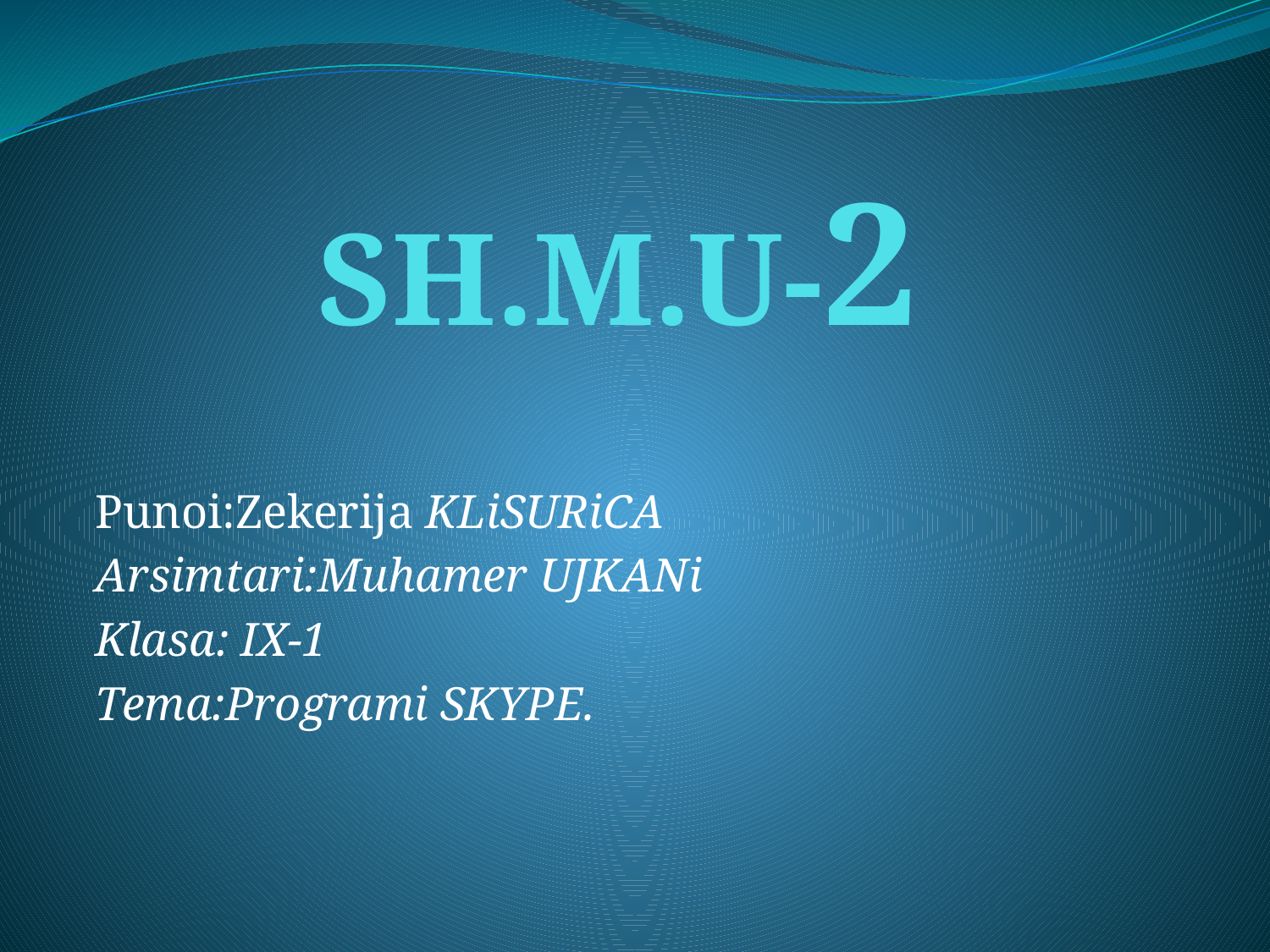

# SH.M.U-2
Punoi:Zekerija KLiSURiCA
Arsimtari:Muhamer UJKANi
Klasa: IX-1
Tema:Programi SKYPE.